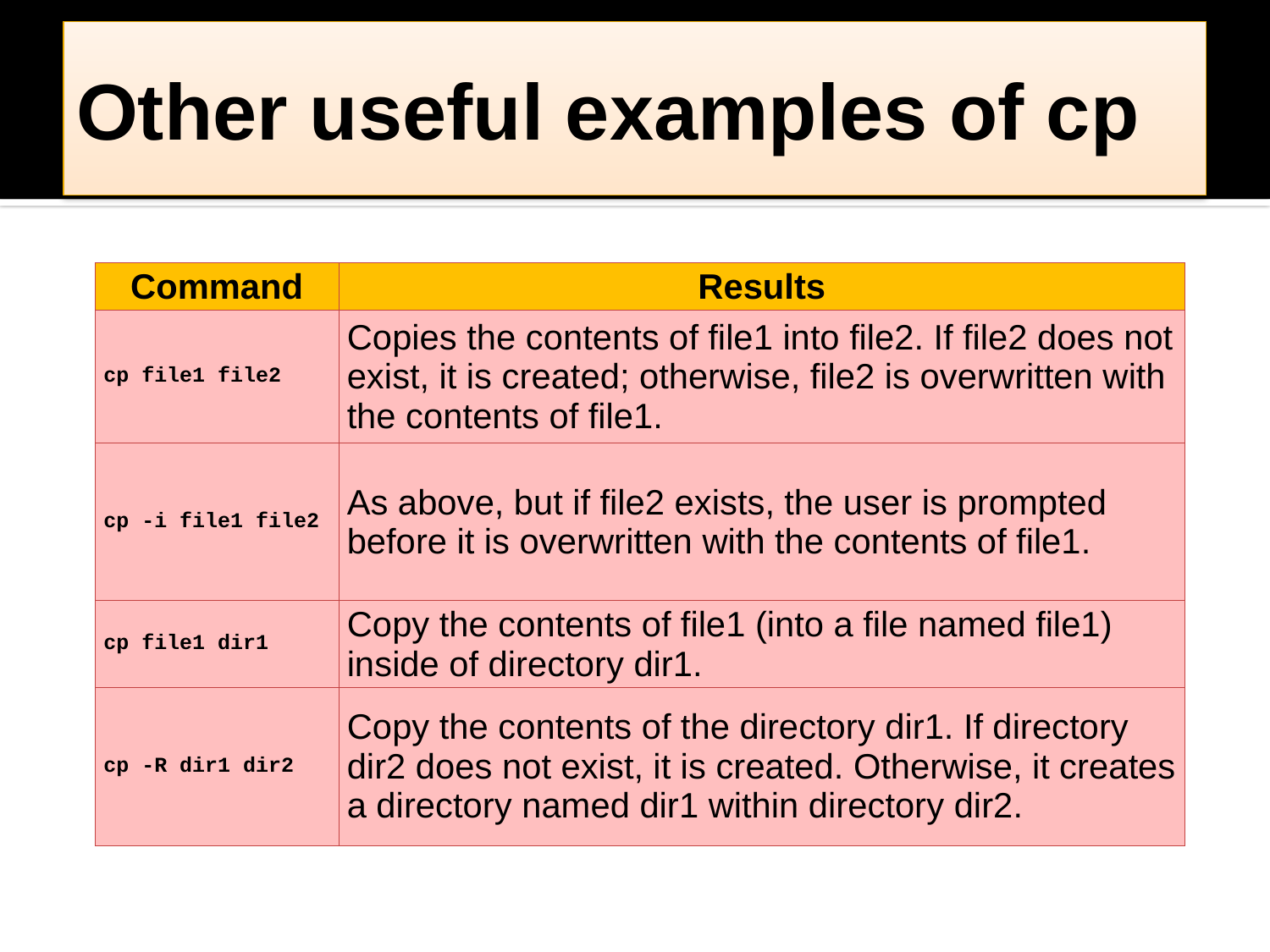

# Other useful examples of cp
| Command | Results |
| --- | --- |
| cp file1 file2 | Copies the contents of file1 into file2. If file2 does not exist, it is created; otherwise, file2 is overwritten with the contents of file1. |
| cp -i file1 file2 | As above, but if file2 exists, the user is prompted before it is overwritten with the contents of file1. |
| cp file1 dir1 | Copy the contents of file1 (into a file named file1) inside of directory dir1. |
| cp -R dir1 dir2 | Copy the contents of the directory dir1. If directory dir2 does not exist, it is created. Otherwise, it creates a directory named dir1 within directory dir2. |